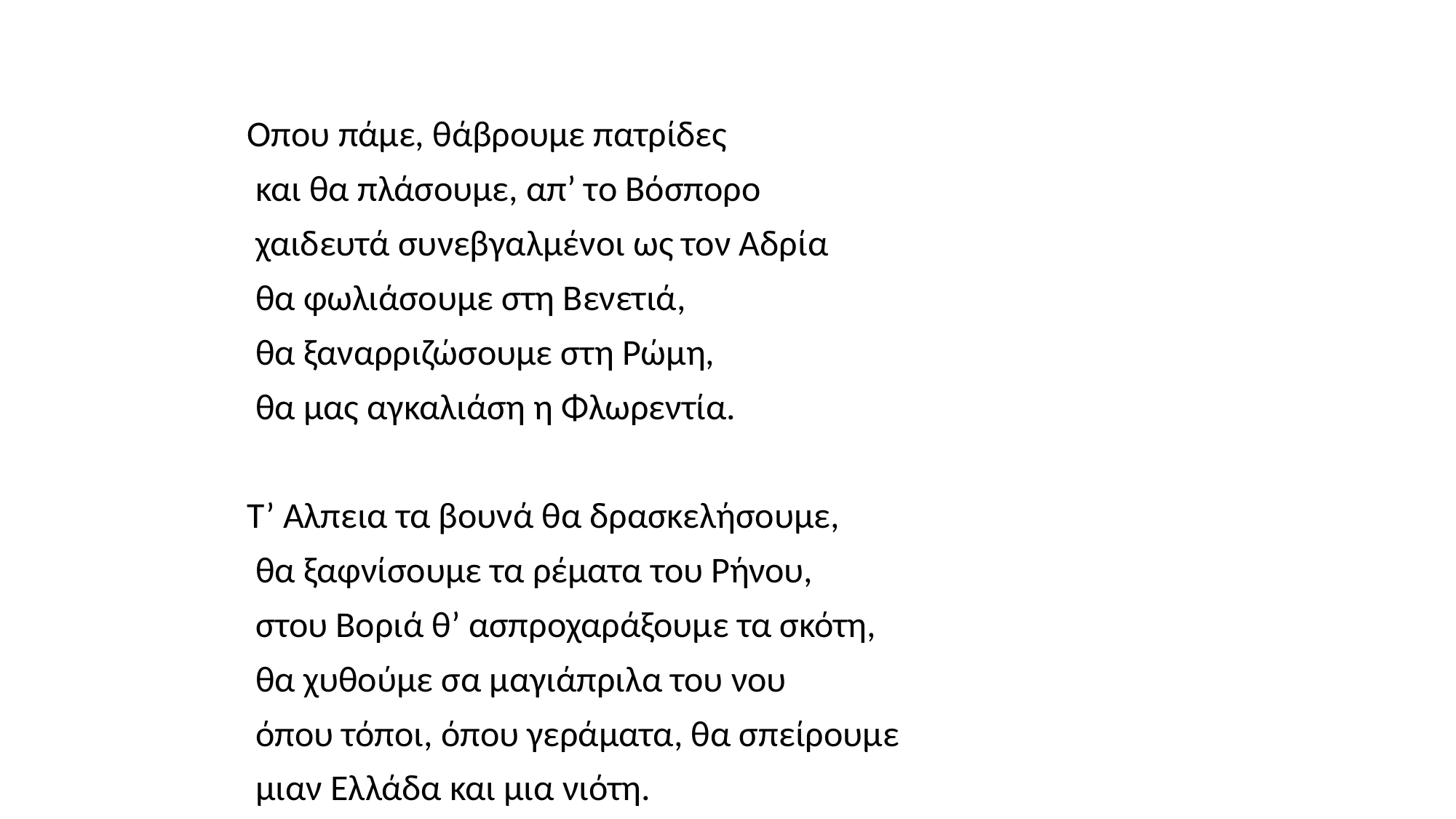

#
Οπου πάμε, θάβρουμε πατρίδες
 και θα πλάσουμε, απ’ το Βόσπορο
 χαιδευτά συνεβγαλμένοι ως τον Αδρία
 θα φωλιάσουμε στη Βενετιά,
 θα ξαναρριζώσουμε στη Ρώμη,
 θα μας αγκαλιάση η Φλωρεντία.

Τ’ Αλπεια τα βουνά θα δρασκελήσουμε,
 θα ξαφνίσουμε τα ρέματα του Ρήνου,
 στου Βοριά θ’ ασπροχαράξουμε τα σκότη,
 θα χυθούμε σα μαγιάπριλα του νου
 όπου τόποι, όπου γεράματα, θα σπείρουμε
 μιαν Ελλάδα και μια νιότη.